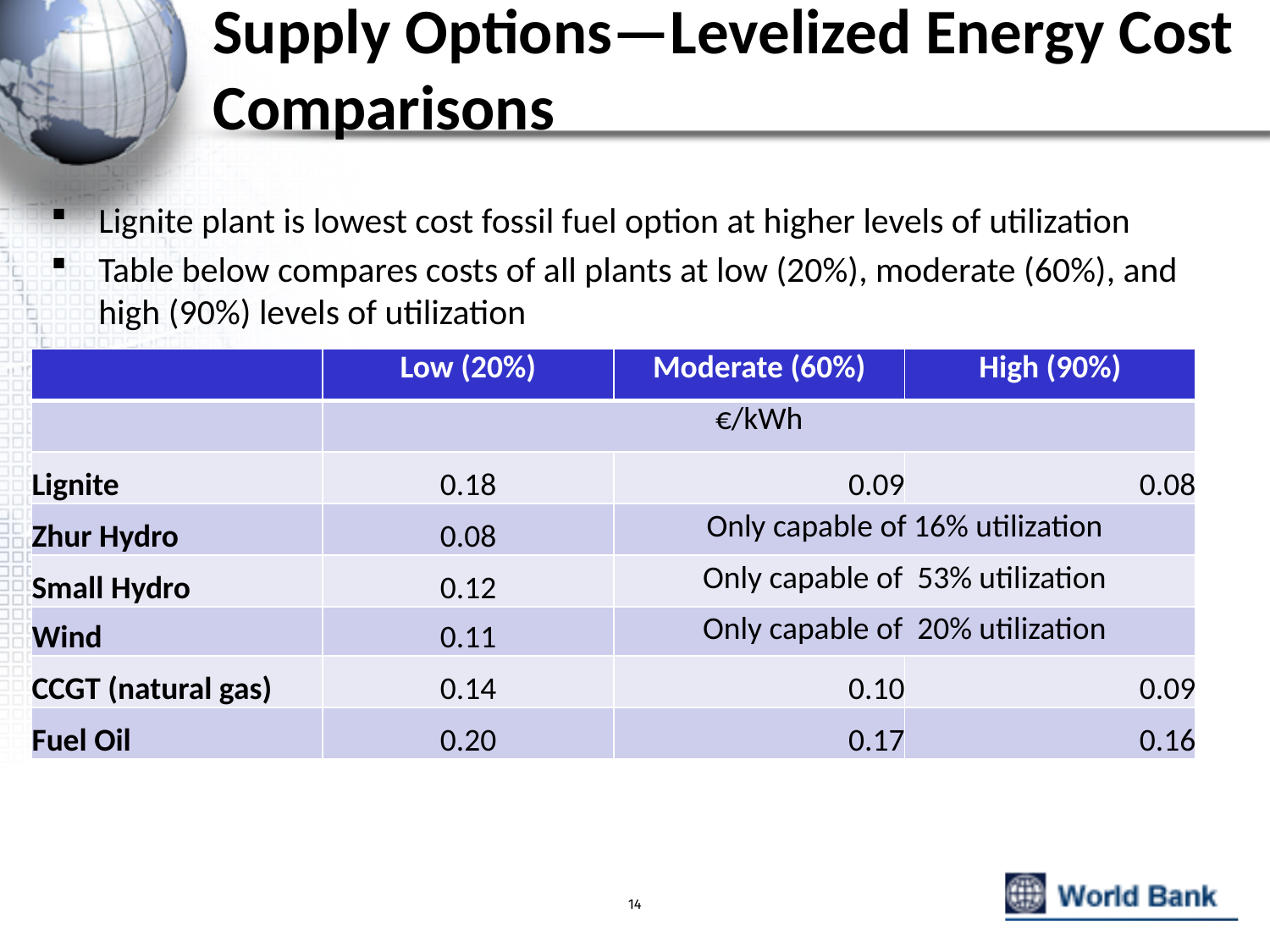

# Supply Options—Levelized Energy Cost Comparisons
Lignite plant is lowest cost fossil fuel option at higher levels of utilization
Table below compares costs of all plants at low (20%), moderate (60%), and high (90%) levels of utilization

|  | Low (20%) | Moderate (60%) | High (90%) |
| --- | --- | --- | --- |
|  | €/kWh |  |  |
| Lignite | 0.18 | 0.09 | 0.08 |
| Zhur Hydro | 0.08 | Only capable of 16% utilization |  |
| Small Hydro | 0.12 | Only capable of 53% utilization |  |
| Wind | 0.11 | Only capable of 20% utilization |  |
| CCGT (natural gas) | 0.14 | 0.10 | 0.09 |
| Fuel Oil | 0.20 | 0.17 | 0.16 |
14